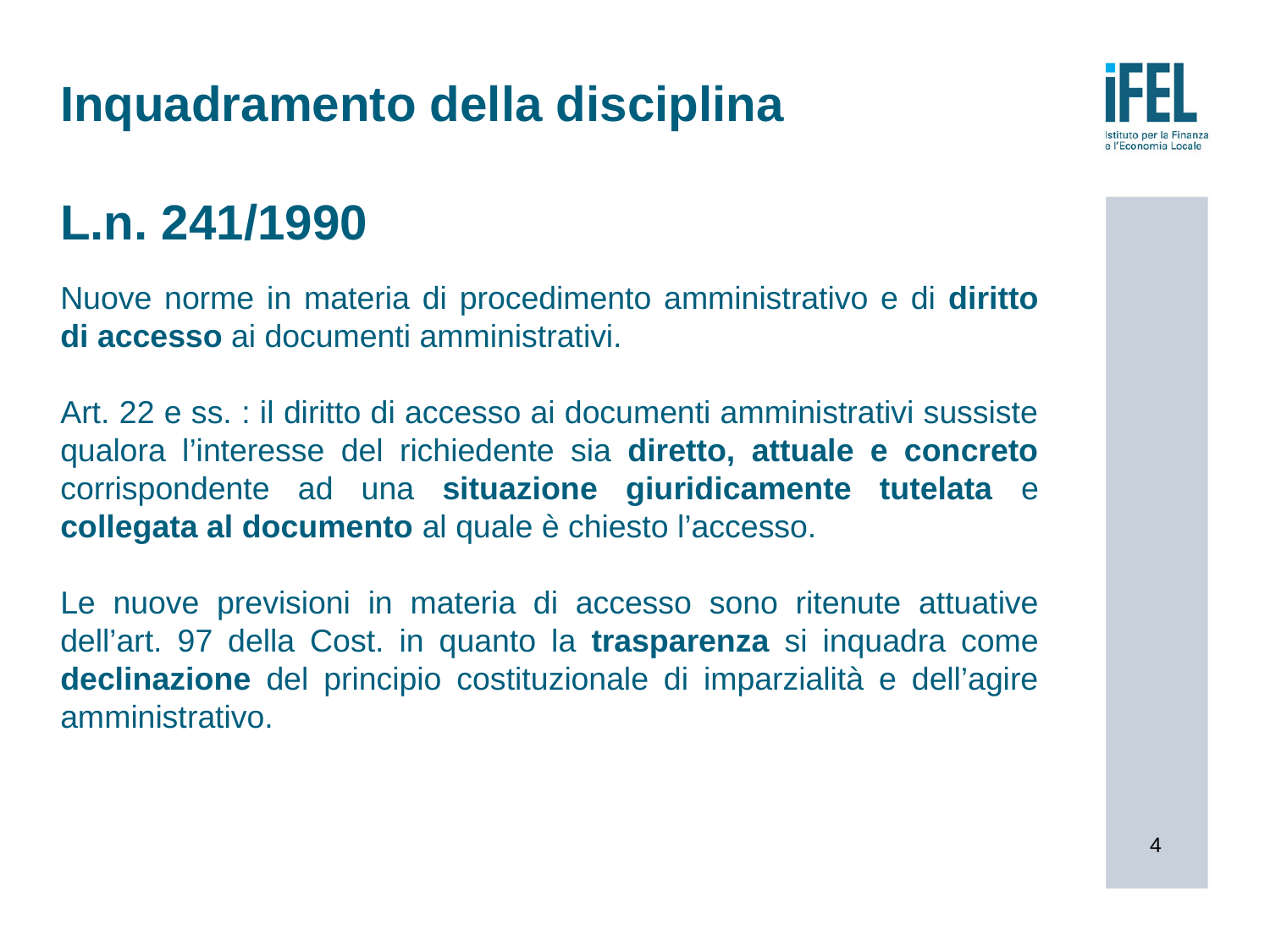

# Inquadramento della disciplina L.n. 241/1990
Nuove norme in materia di procedimento amministrativo e di diritto di accesso ai documenti amministrativi.

Art. 22 e ss. : il diritto di accesso ai documenti amministrativi sussiste qualora l’interesse del richiedente sia diretto, attuale e concreto corrispondente ad una situazione giuridicamente tutelata e collegata al documento al quale è chiesto l’accesso.

Le nuove previsioni in materia di accesso sono ritenute attuative dell’art. 97 della Cost. in quanto la trasparenza si inquadra come declinazione del principio costituzionale di imparzialità e dell’agire amministrativo.

4